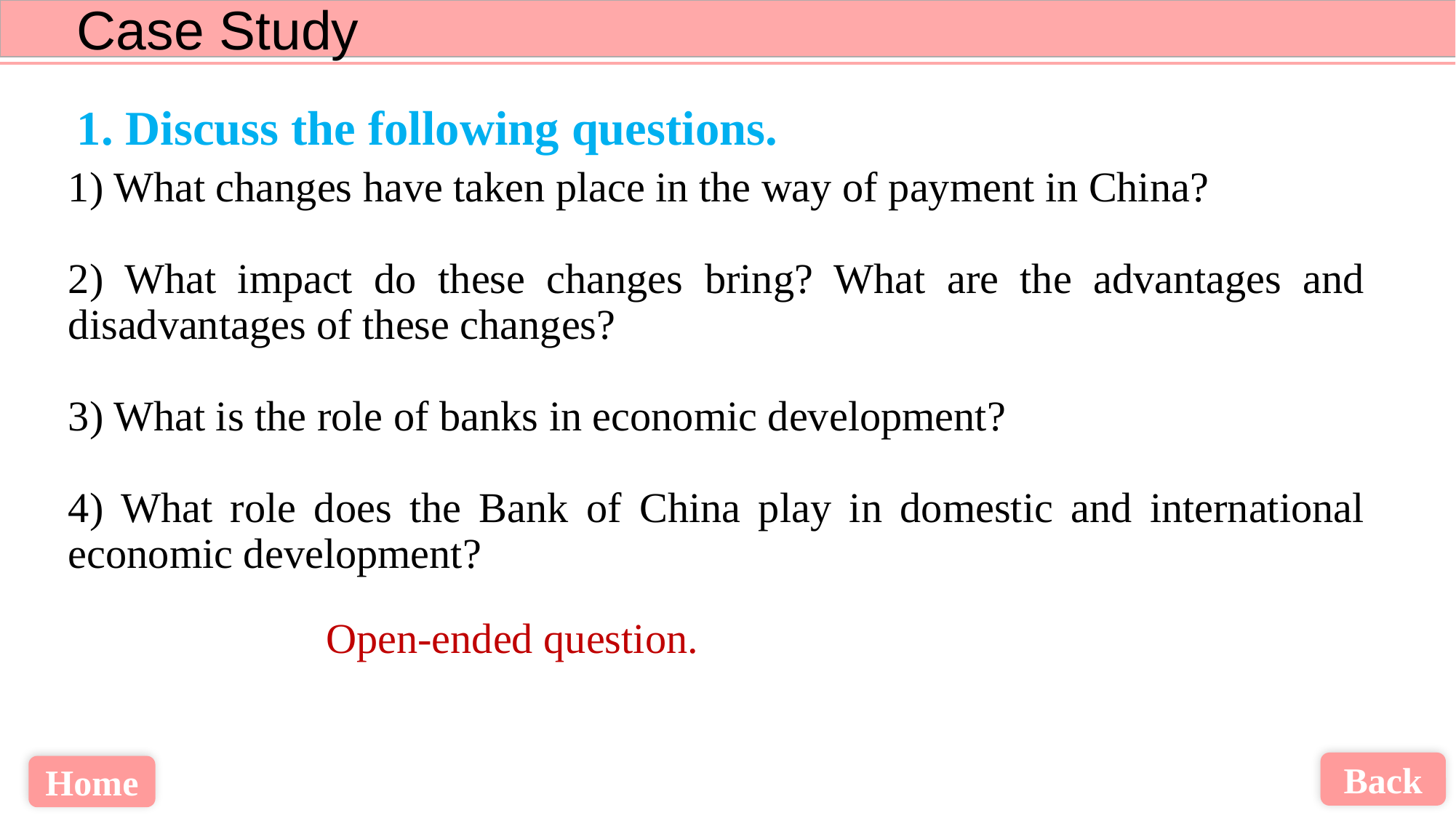

1. Discuss the following questions.
1) What changes have taken place in the way of payment in China?

2) What impact do these changes bring? What are the advantages and disadvantages of these changes?

3) What is the role of banks in economic development?

4) What role does the Bank of China play in domestic and international economic development?
Open-ended question.
Back